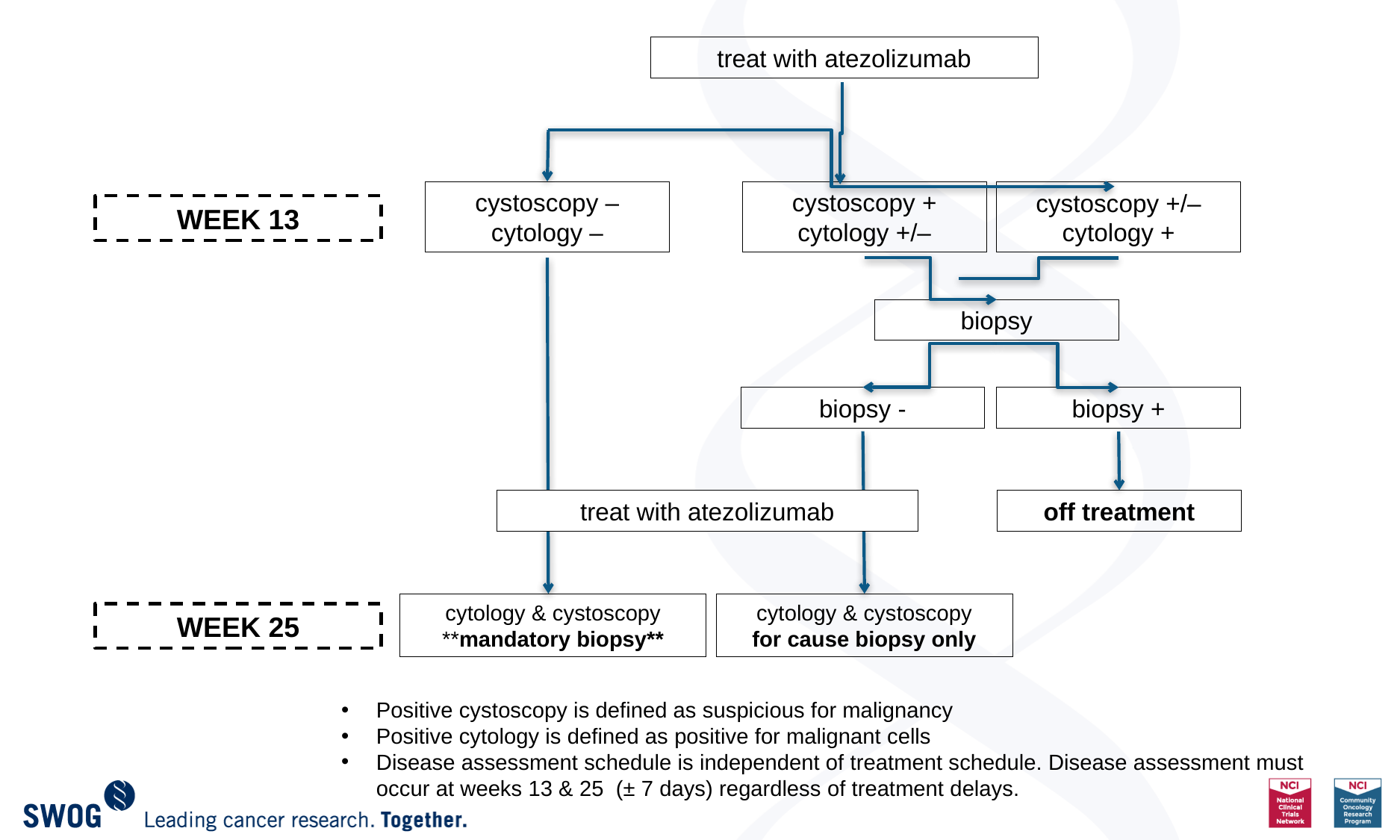

treat with atezolizumab
cystoscopy –
cytology –
cystoscopy +
cytology +/–
cystoscopy +/–
cytology +
biopsy
biopsy -
biopsy +
off treatment
treat with atezolizumab
cytology & cystoscopy
**mandatory biopsy**
cytology & cystoscopy
for cause biopsy only
WEEK 13
WEEK 25
Positive cystoscopy is defined as suspicious for malignancy
Positive cytology is defined as positive for malignant cells
Disease assessment schedule is independent of treatment schedule. Disease assessment must occur at weeks 13 & 25  (± 7 days) regardless of treatment delays.